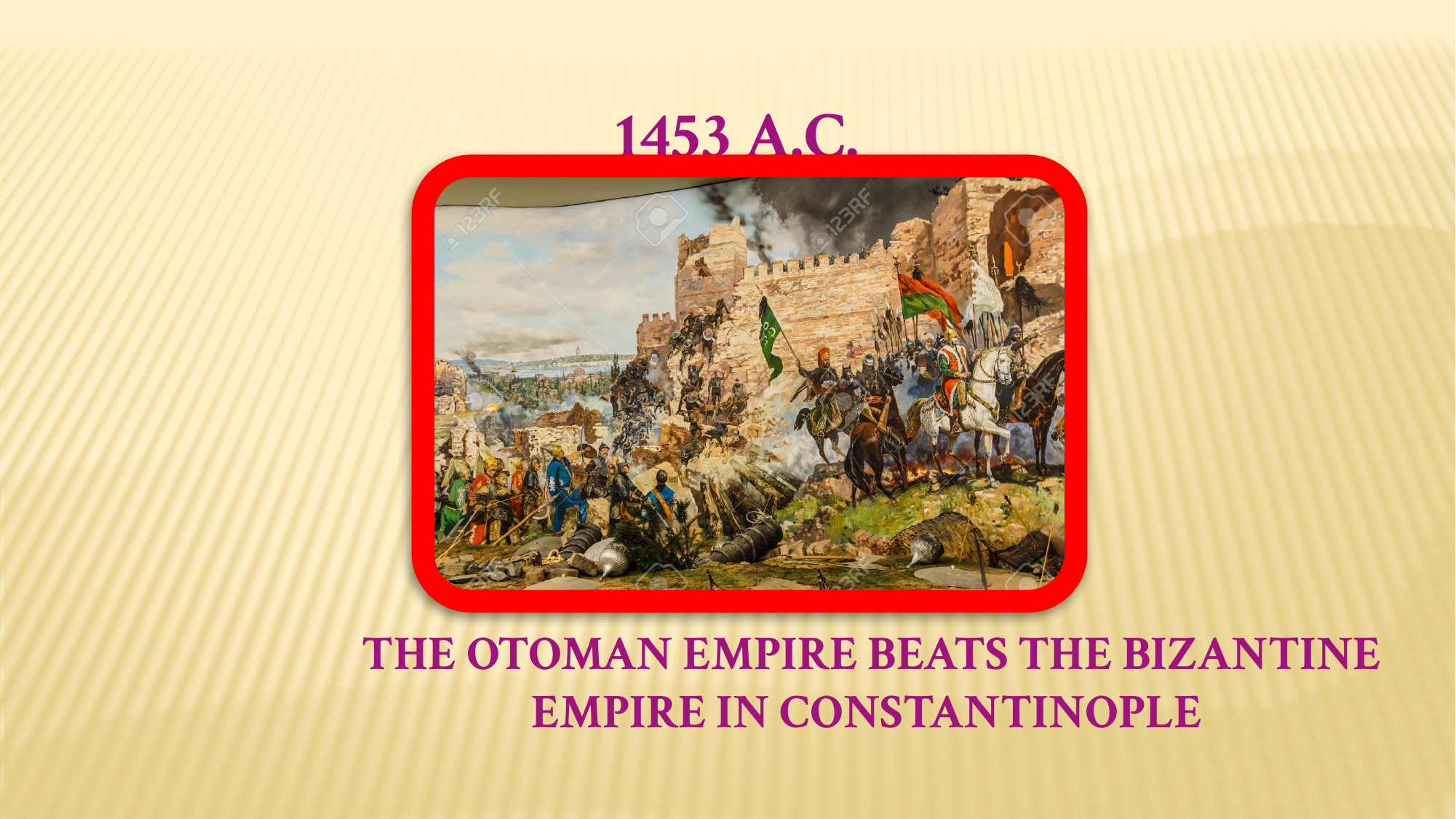

1453 A.C.

The Otoman Empire beats The Bizantine Empire in Constantinople